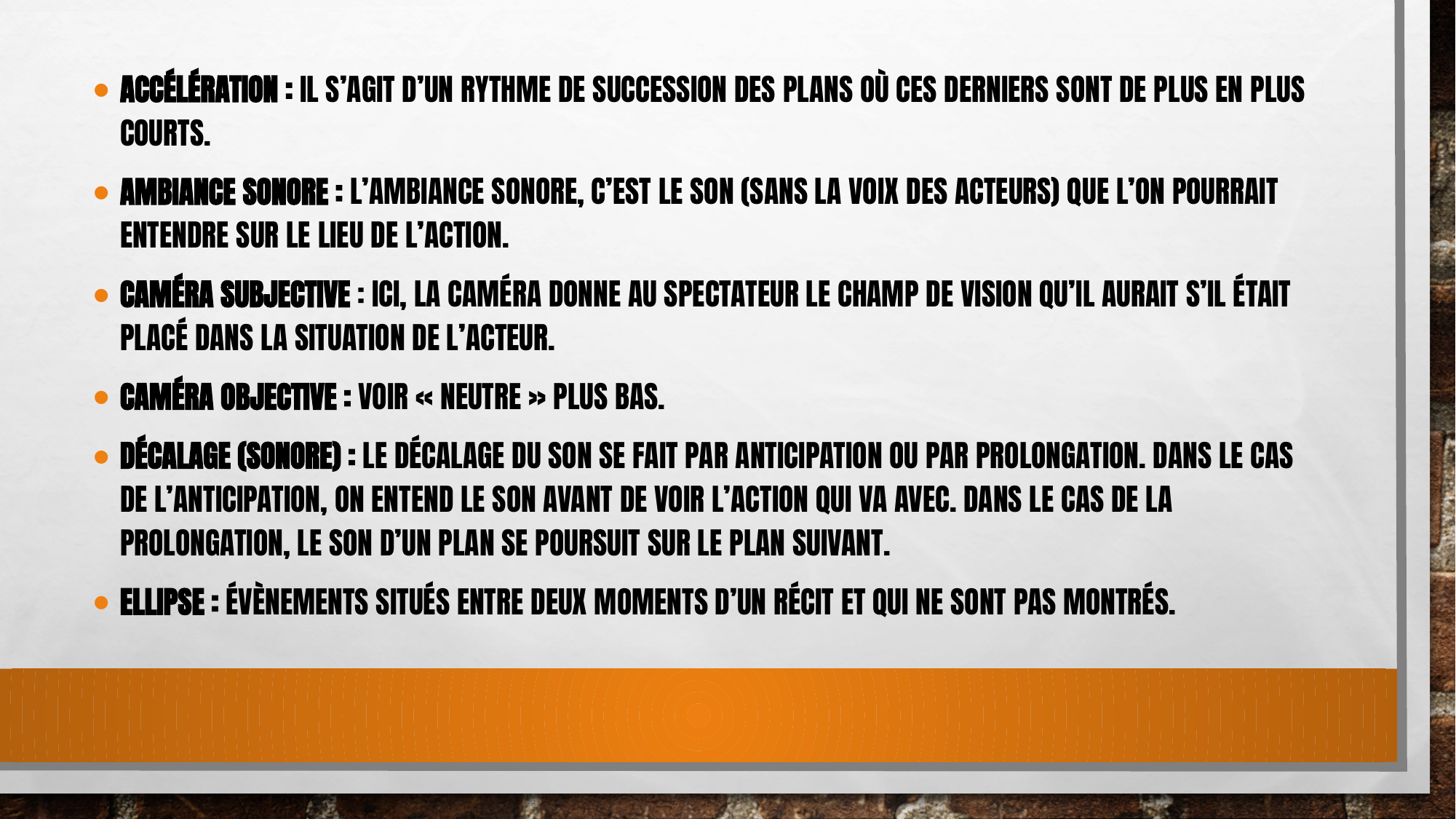

Accélération : il s’agit d’un rythme de succession des plans où ces derniers sont de plus en plus courts.
Ambiance sonore : l’ambiance sonore, c’est le son (sans la voix des acteurs) que l’on pourrait entendre sur le lieu de l’action.
Caméra subjective : ici, la caméra donne au spectateur le champ de vision qu’il aurait s’il était placé dans la situation de l’acteur.
Caméra objective : voir « Neutre » plus bas.
Décalage (sonore) : le décalage du son se fait par anticipation ou par prolongation. Dans le cas de l’anticipation, on entend le son avant de voir l’action qui va avec. Dans le cas de la prolongation, le son d’un plan se poursuit sur le plan suivant.
Ellipse : évènements situés entre deux moments d’un récit et qui ne sont pas montrés.